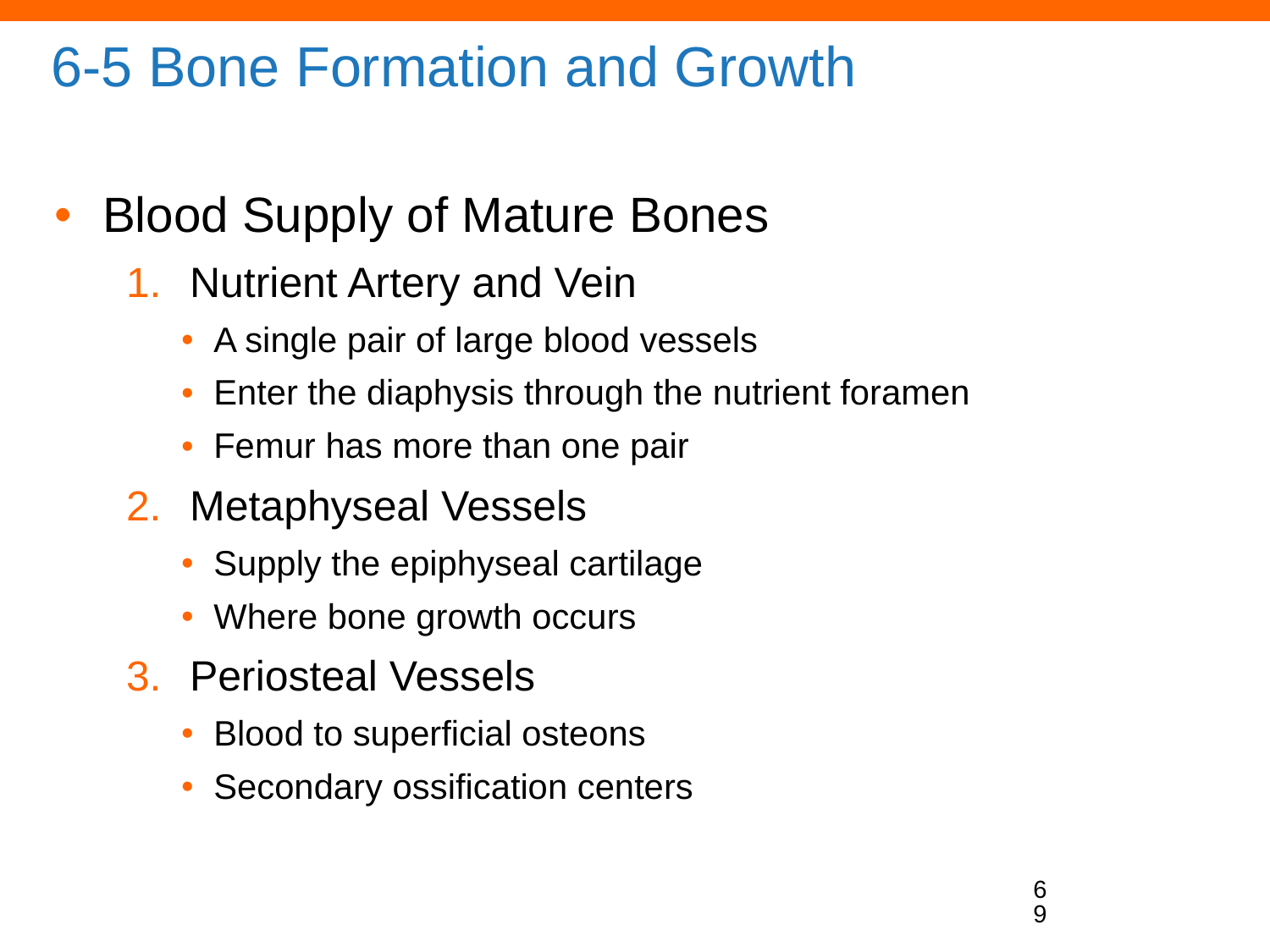

# 6-5 Bone Formation and Growth
Blood Supply of Mature Bones
Nutrient Artery and Vein
A single pair of large blood vessels
Enter the diaphysis through the nutrient foramen
Femur has more than one pair
Metaphyseal Vessels
Supply the epiphyseal cartilage
Where bone growth occurs
Periosteal Vessels
Blood to superficial osteons
Secondary ossification centers
69